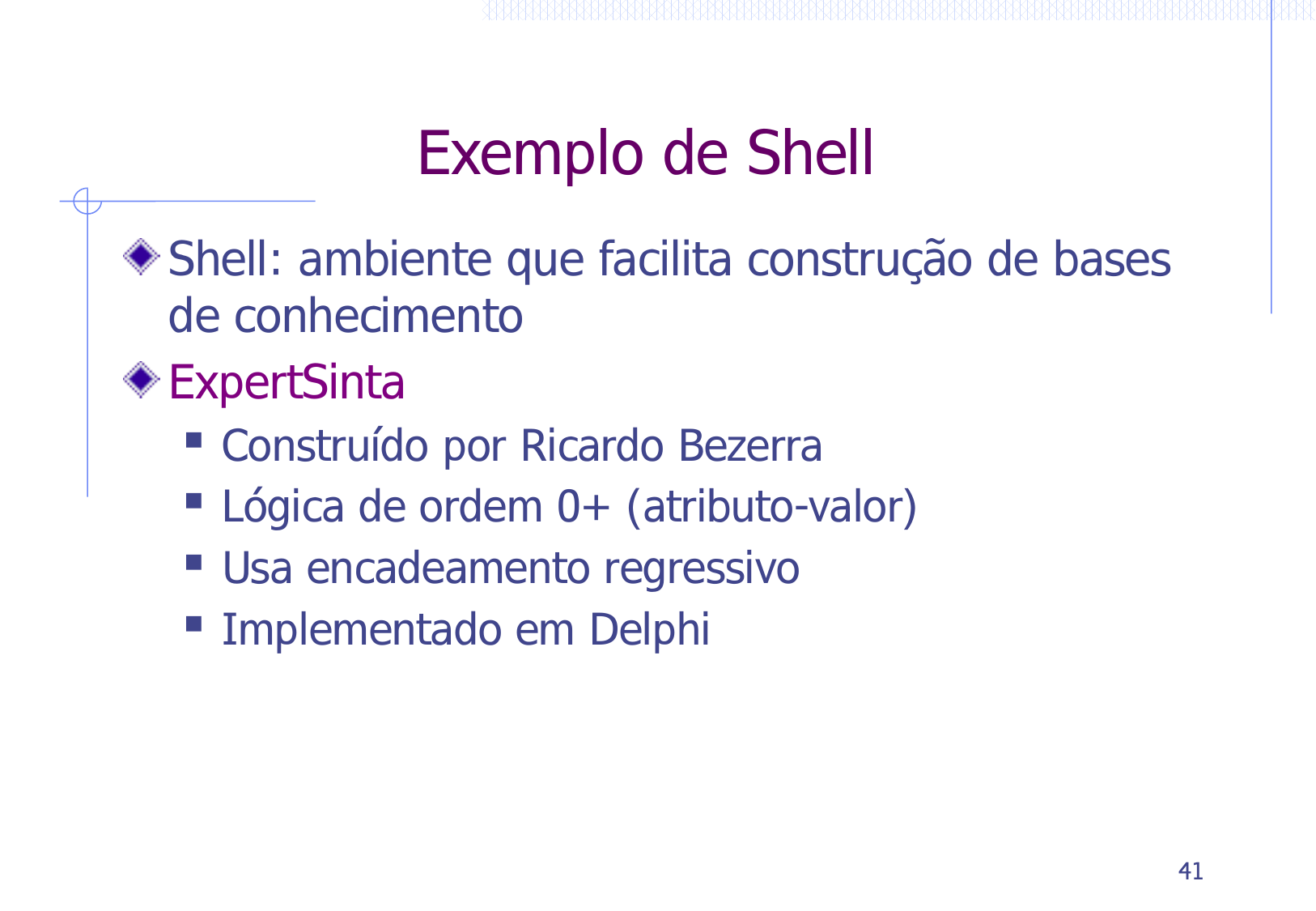

# Exemplo de Shell
Shell: ambiente que facilita construção de bases de conhecimento
ExpertSinta
Construído por Ricardo Bezerra
Lógica de ordem 0+ (atributo-valor)
Usa encadeamento regressivo
Implementado em Delphi
41